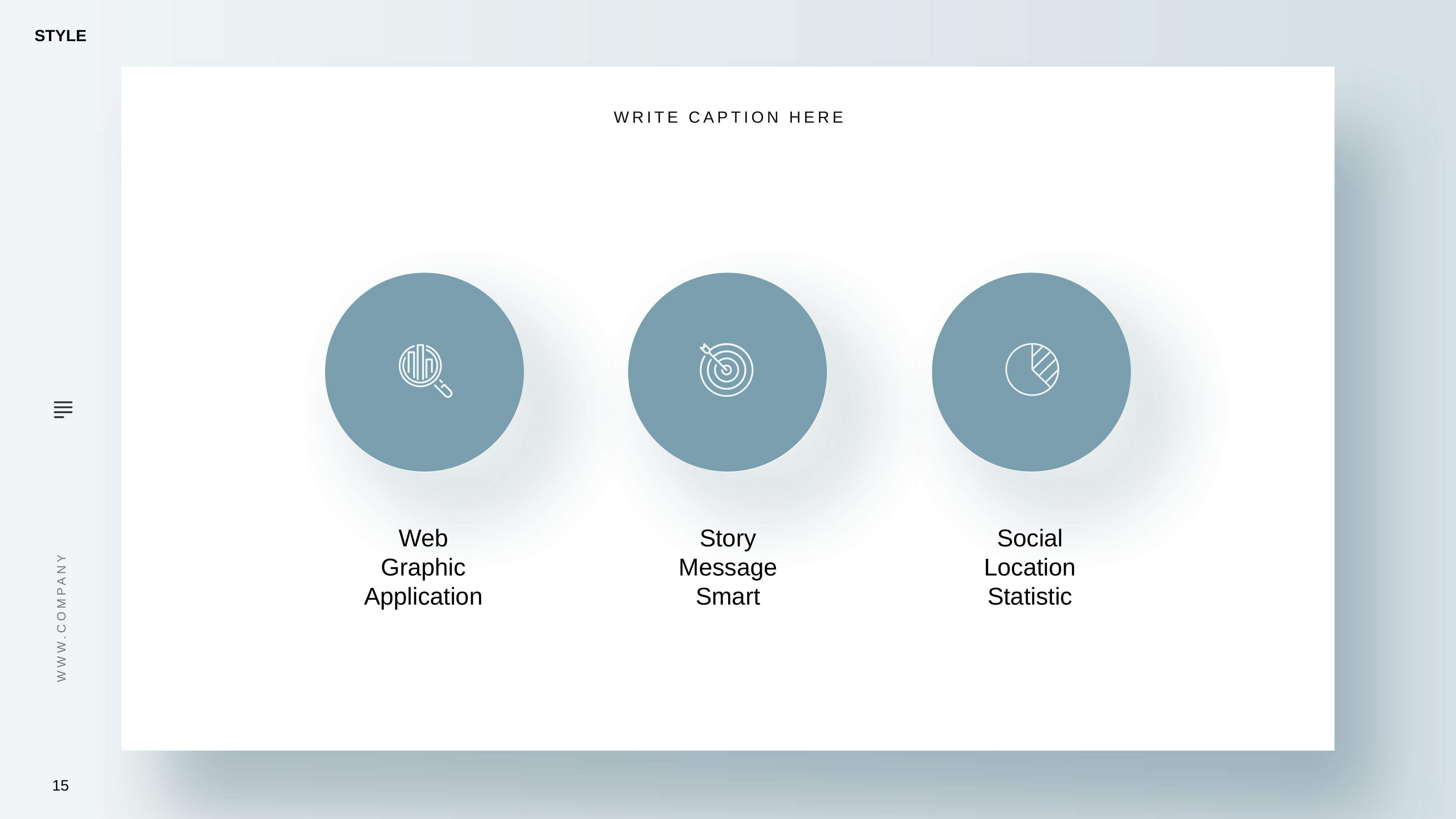

WRITE CAPTION HERE

Web
Graphic
Application
Story
Message
Smart
Social
Location
Statistic
15